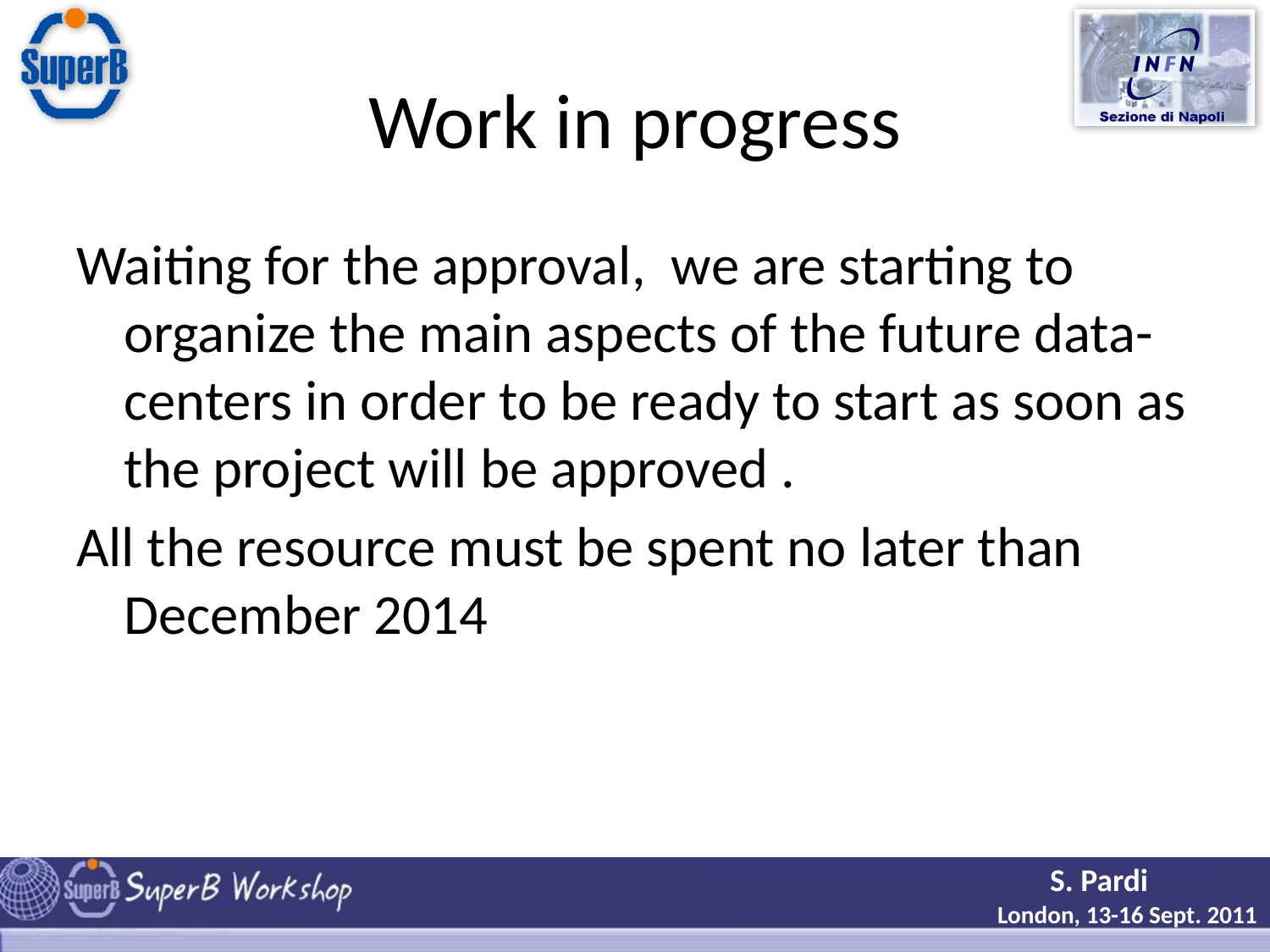

# Work in progress
Waiting for the approval,  we are starting to organize the main aspects of the future data-centers in order to be ready to start as soon as the project will be approved .
All the resource must be spent no later than December 2014